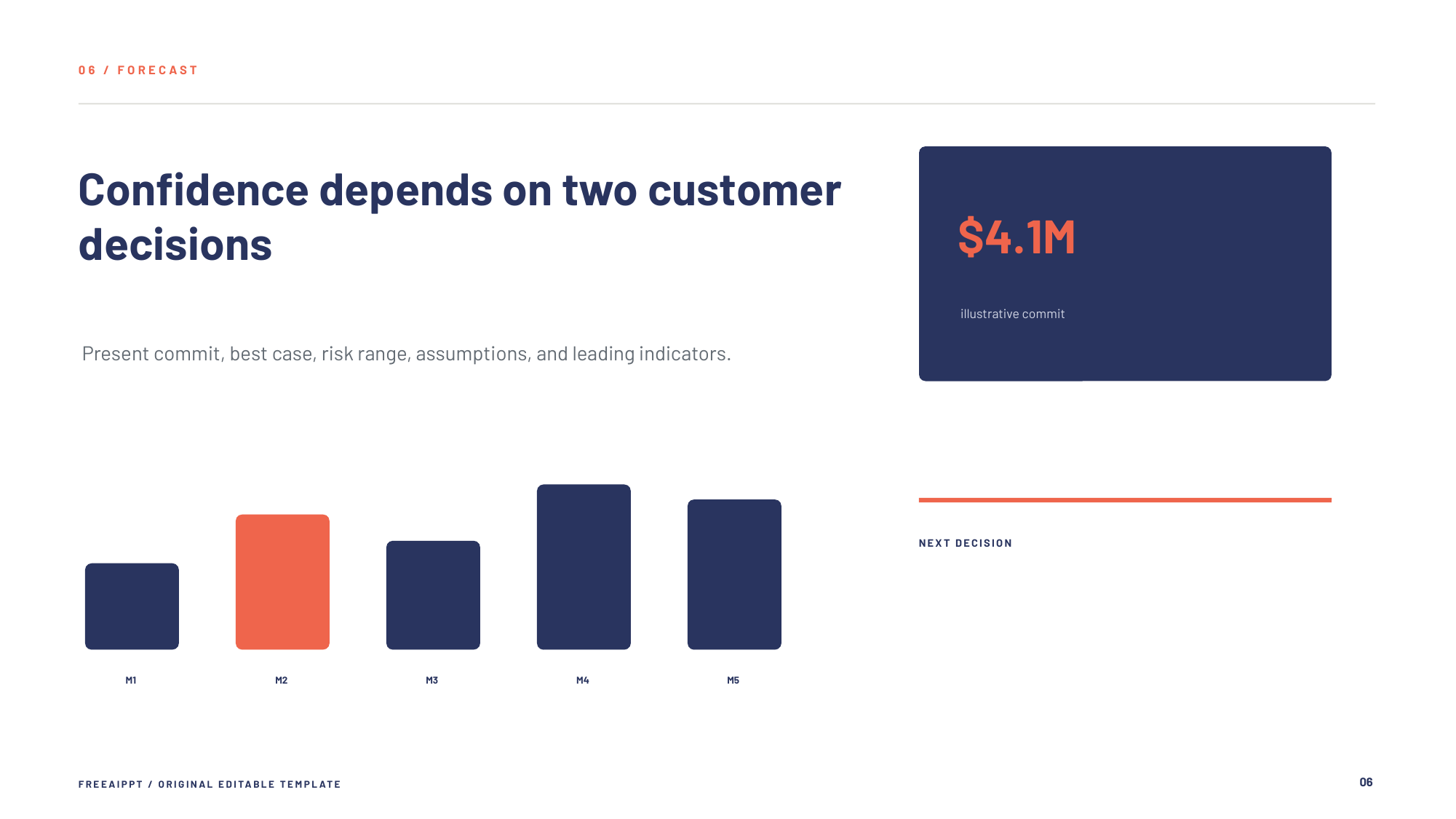

06 / FORECAST

Confidence depends on two customer decisions

$4.1M
illustrative commit
Present commit, best case, risk range, assumptions, and leading indicators.

NEXT DECISION

M1
M2
M3
M4
M5
06
FREEAIPPT / ORIGINAL EDITABLE TEMPLATE